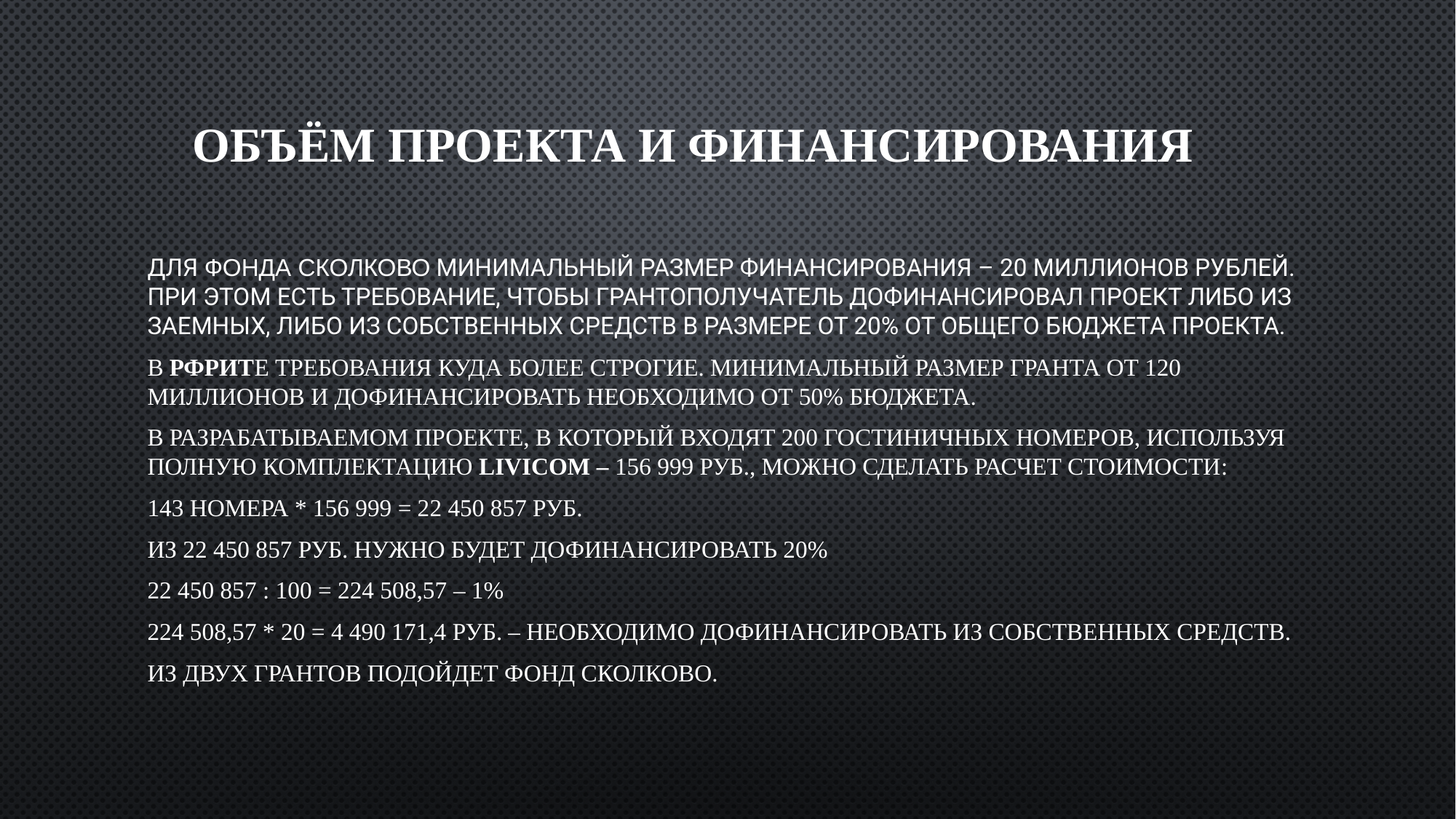

# объём проекта и финансирования
Для Фонда Сколково минимальный размер финансирования – 20 миллионов рублей. При этом есть требование, чтобы грантополучатель дофинансировал проект либо из заемных, либо из собственных средств в размере от 20% от общего бюджета проекта.
В РФРИТе требования куда более строгие. Минимальный размер гранта от 120 миллионов и дофинансировать необходимо от 50% бюджета.
В разрабатываемом проекте, в который входят 200 гостиничных номеров, используя полную комплектацию Livicom – 156 999 руб., можно сделать расчет стоимости:
143 номера * 156 999 = 22 450 857 руб.
Из 22 450 857 руб. нужно будет дофинансировать 20%
22 450 857 : 100 = 224 508,57 – 1%
224 508,57 * 20 = 4 490 171,4 руб. – необходимо дофинансировать из собственных средств.
Из двух грантов подойдет Фонд Сколково.